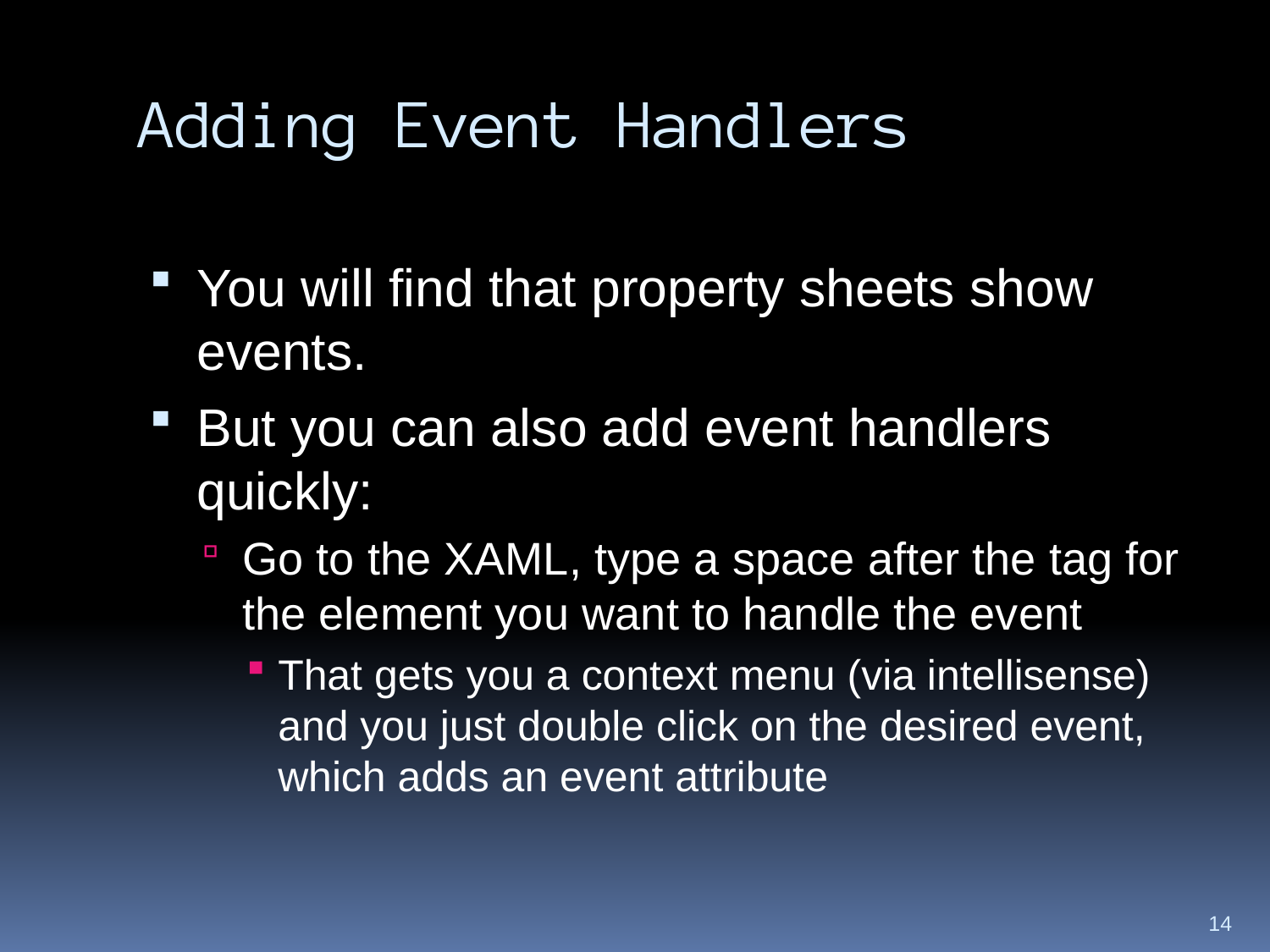

# Adding Event Handlers
You will find that property sheets show events.
But you can also add event handlers quickly:
Go to the XAML, type a space after the tag for the element you want to handle the event
That gets you a context menu (via intellisense) and you just double click on the desired event, which adds an event attribute
14